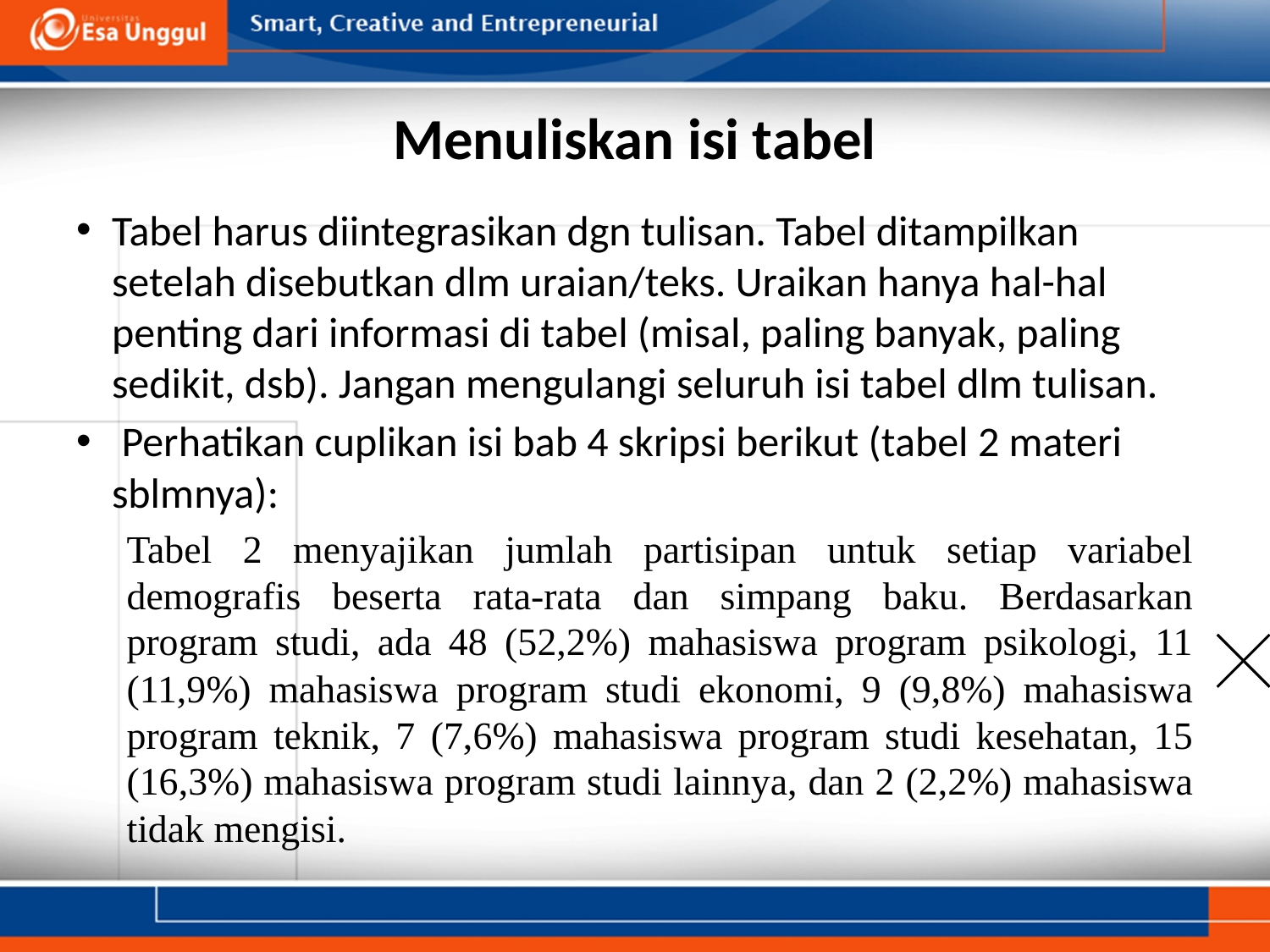

# Menuliskan isi tabel
Tabel harus diintegrasikan dgn tulisan. Tabel ditampilkan setelah disebutkan dlm uraian/teks. Uraikan hanya hal-hal penting dari informasi di tabel (misal, paling banyak, paling sedikit, dsb). Jangan mengulangi seluruh isi tabel dlm tulisan.
 Perhatikan cuplikan isi bab 4 skripsi berikut (tabel 2 materi sblmnya):
Tabel 2 menyajikan jumlah partisipan untuk setiap variabel demografis beserta rata-rata dan simpang baku. Berdasarkan program studi, ada 48 (52,2%) mahasiswa program psikologi, 11 (11,9%) mahasiswa program studi ekonomi, 9 (9,8%) mahasiswa program teknik, 7 (7,6%) mahasiswa program studi kesehatan, 15 (16,3%) mahasiswa program studi lainnya, dan 2 (2,2%) mahasiswa tidak mengisi.